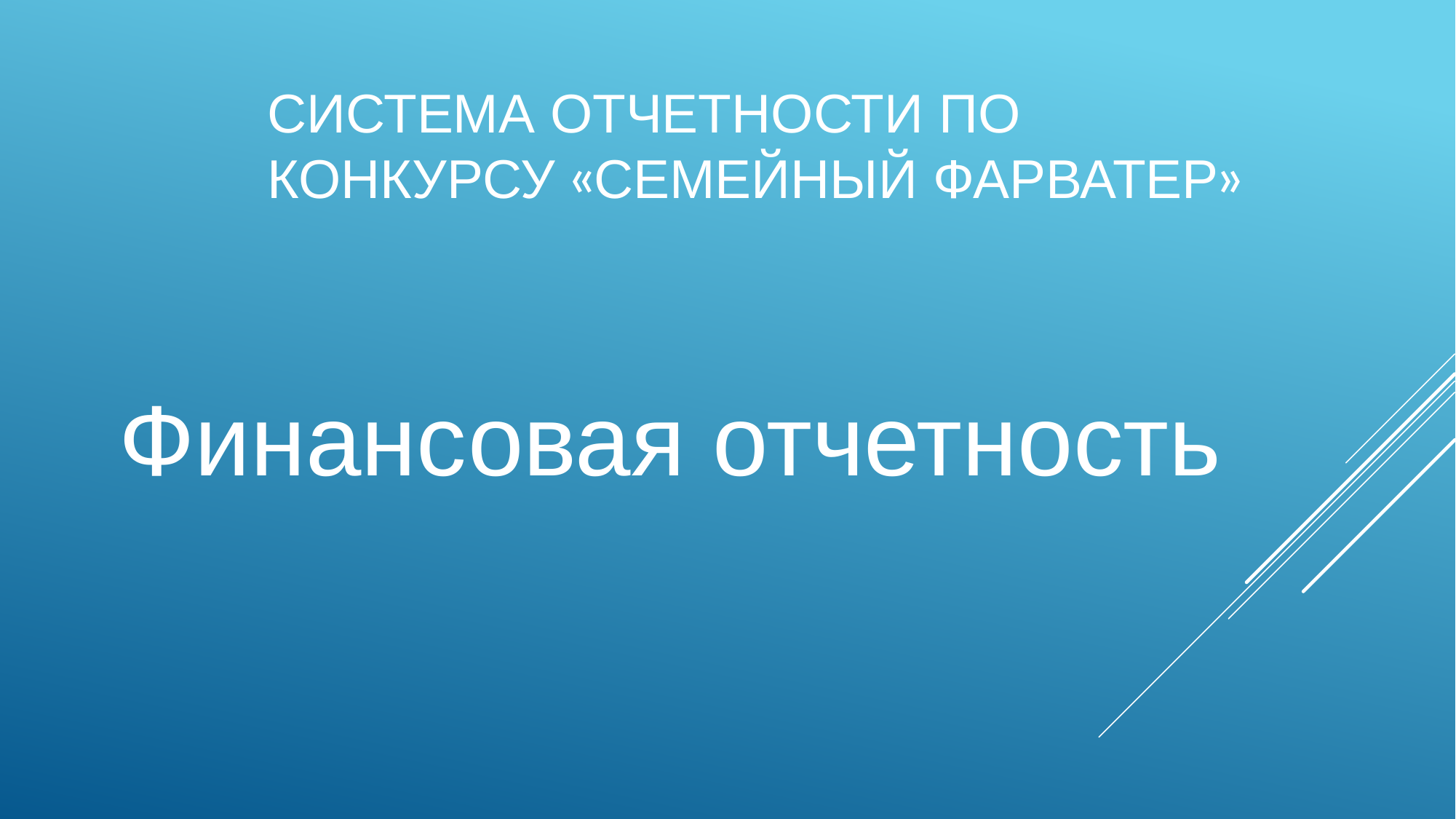

# Система отчетности по конкурсу «Семейный Фарватер»
Финансовая отчетность